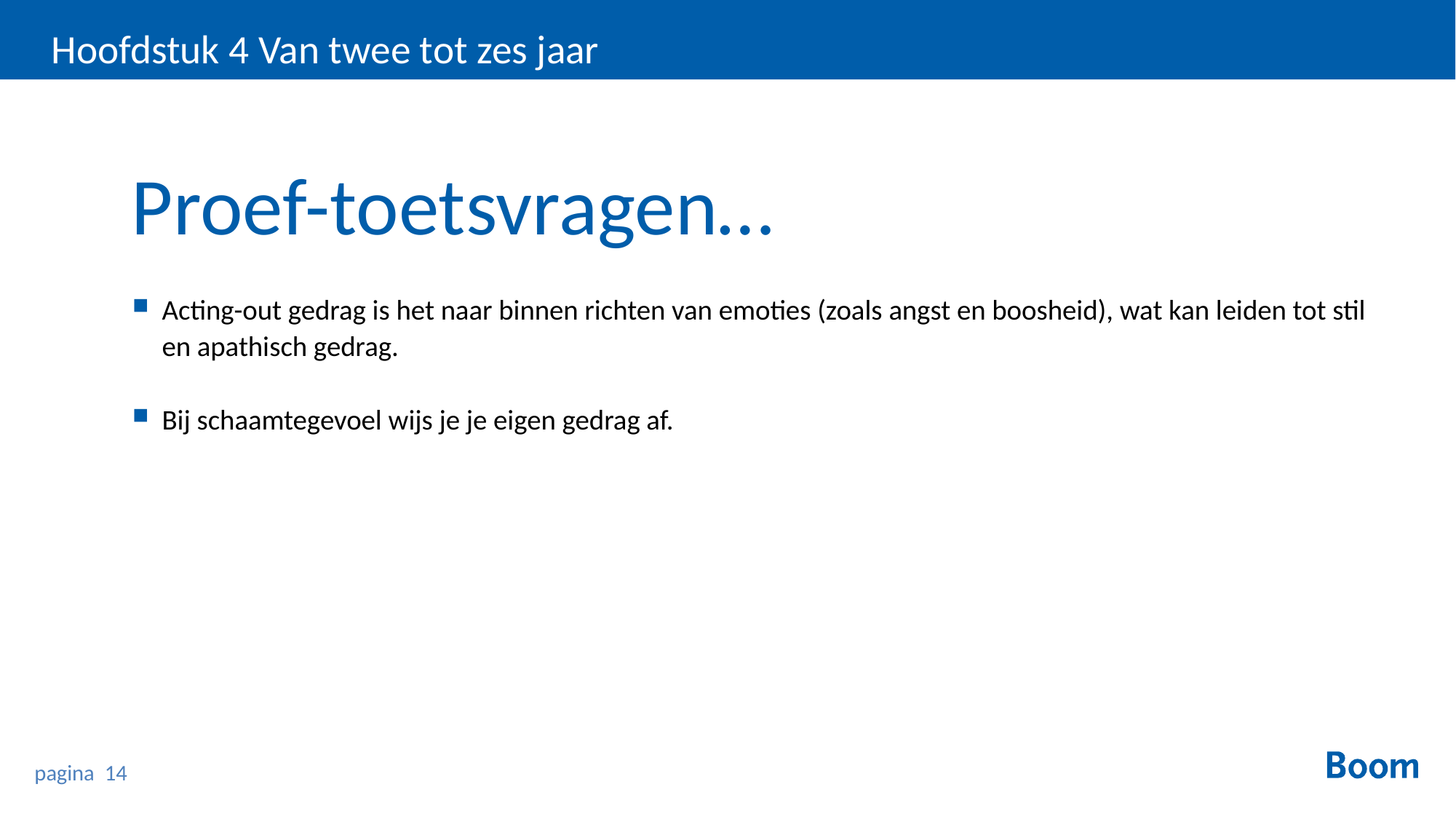

Hoofdstuk 4 Van twee tot zes jaar

Proef-toetsvragen…
Acting-out gedrag is het naar binnen richten van emoties (zoals angst en boosheid), wat kan leiden tot stil en apathisch gedrag.

Bij schaamtegevoel wijs je je eigen gedrag af.